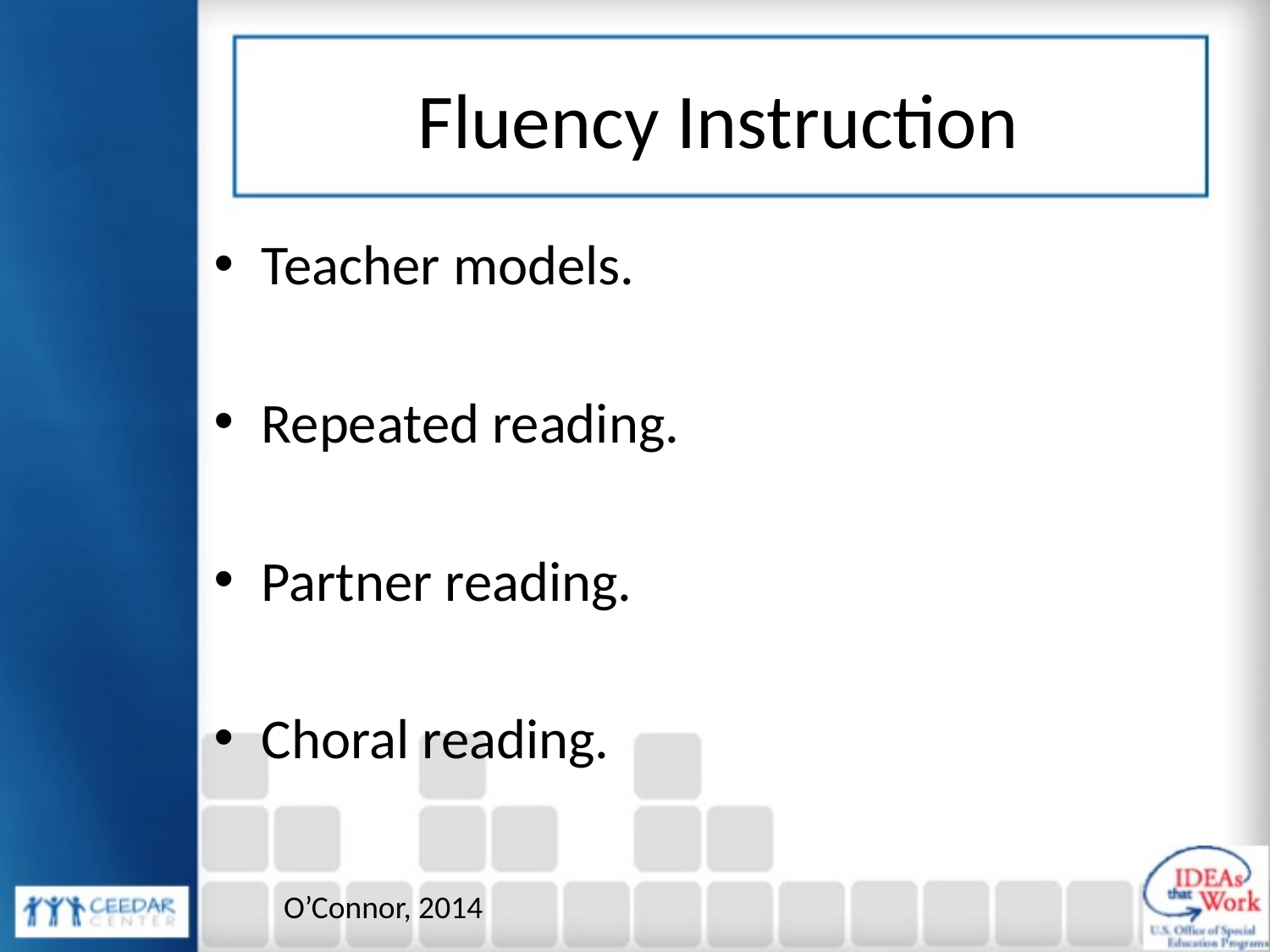

# Fluency Instruction
Teacher models.

Repeated reading.

Partner reading.

Choral reading.
O’Connor, 2014